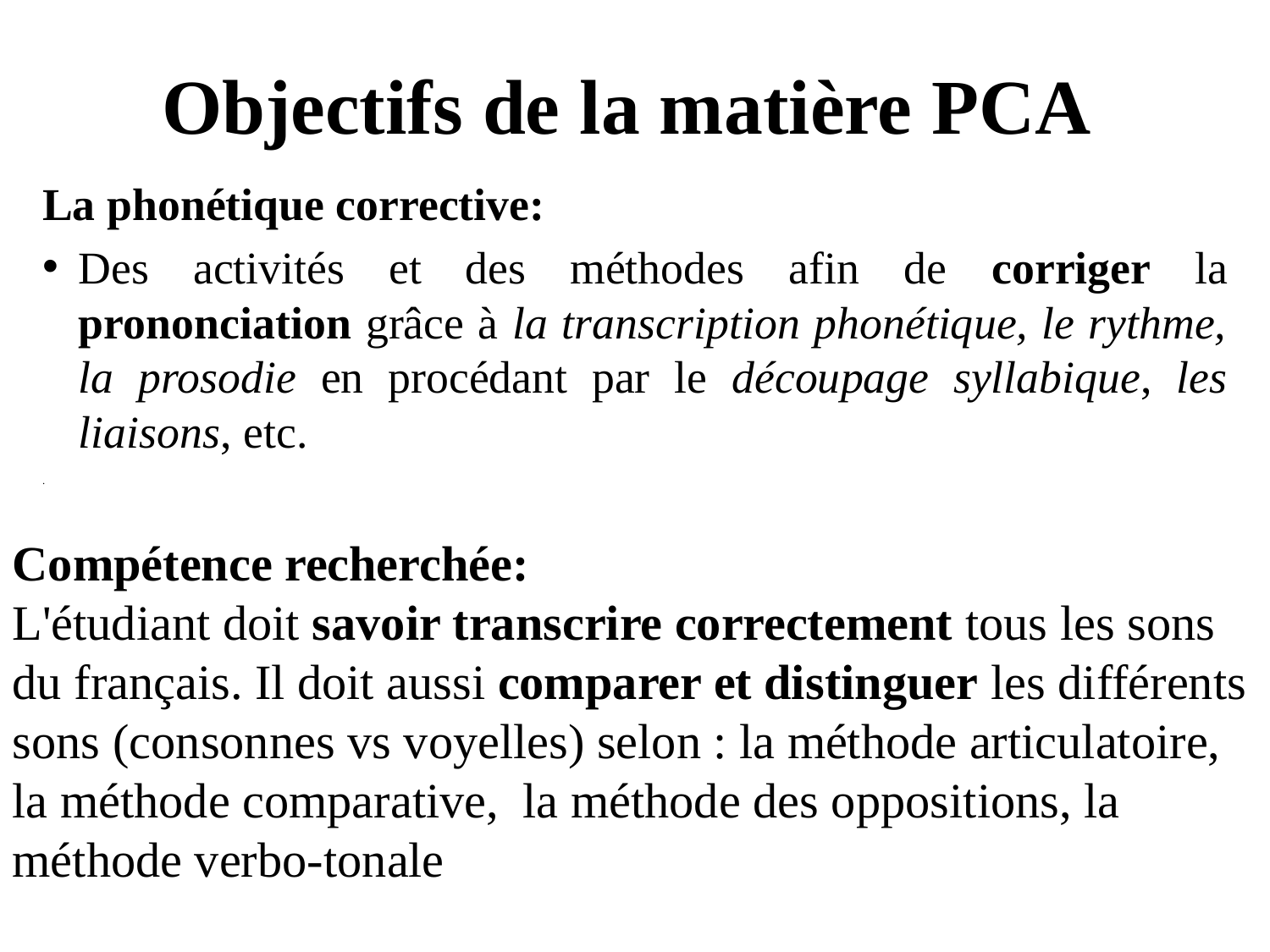

# Objectifs de la matière PCA
La phonétique corrective:
Des activités et des méthodes afin de corriger la prononciation grâce à la transcription phonétique, le rythme, la prosodie en procédant par le découpage syllabique, les liaisons, etc.

.
Compétence recherchée:
L'étudiant doit savoir transcrire correctement tous les sons du français. Il doit aussi comparer et distinguer les différents sons (consonnes vs voyelles) selon : la méthode articulatoire, la méthode comparative,  la méthode des oppositions, la méthode verbo-tonale